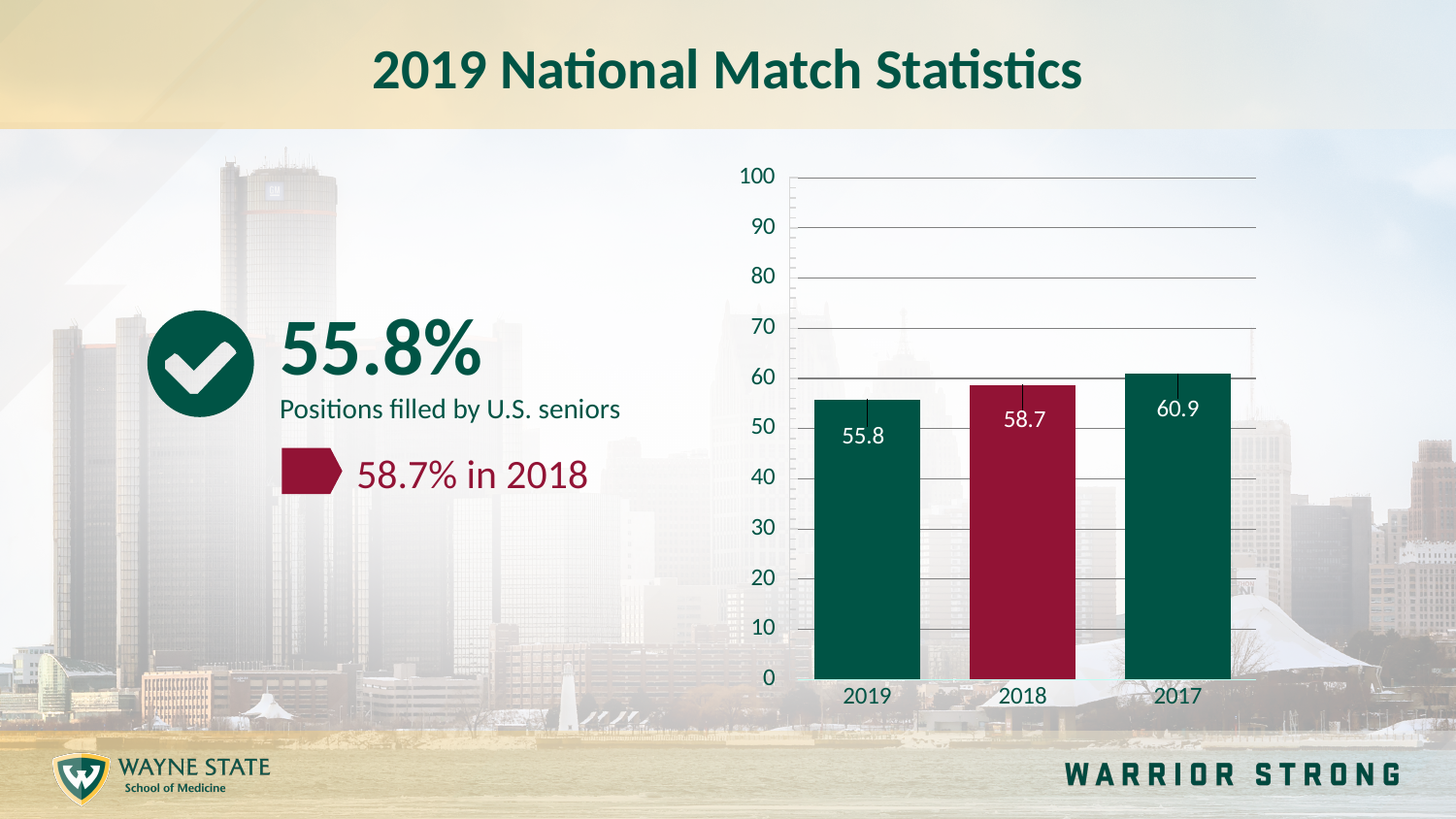

# 2019 National Match Statistics

### Chart

| Category |  |
|---|---|
| 2019 | 55.8 |
| 2018 | 58.7 |
| 2017 | 60.9 |
55.8%
Positions filled by U.S. seniors

58.7% in 2018